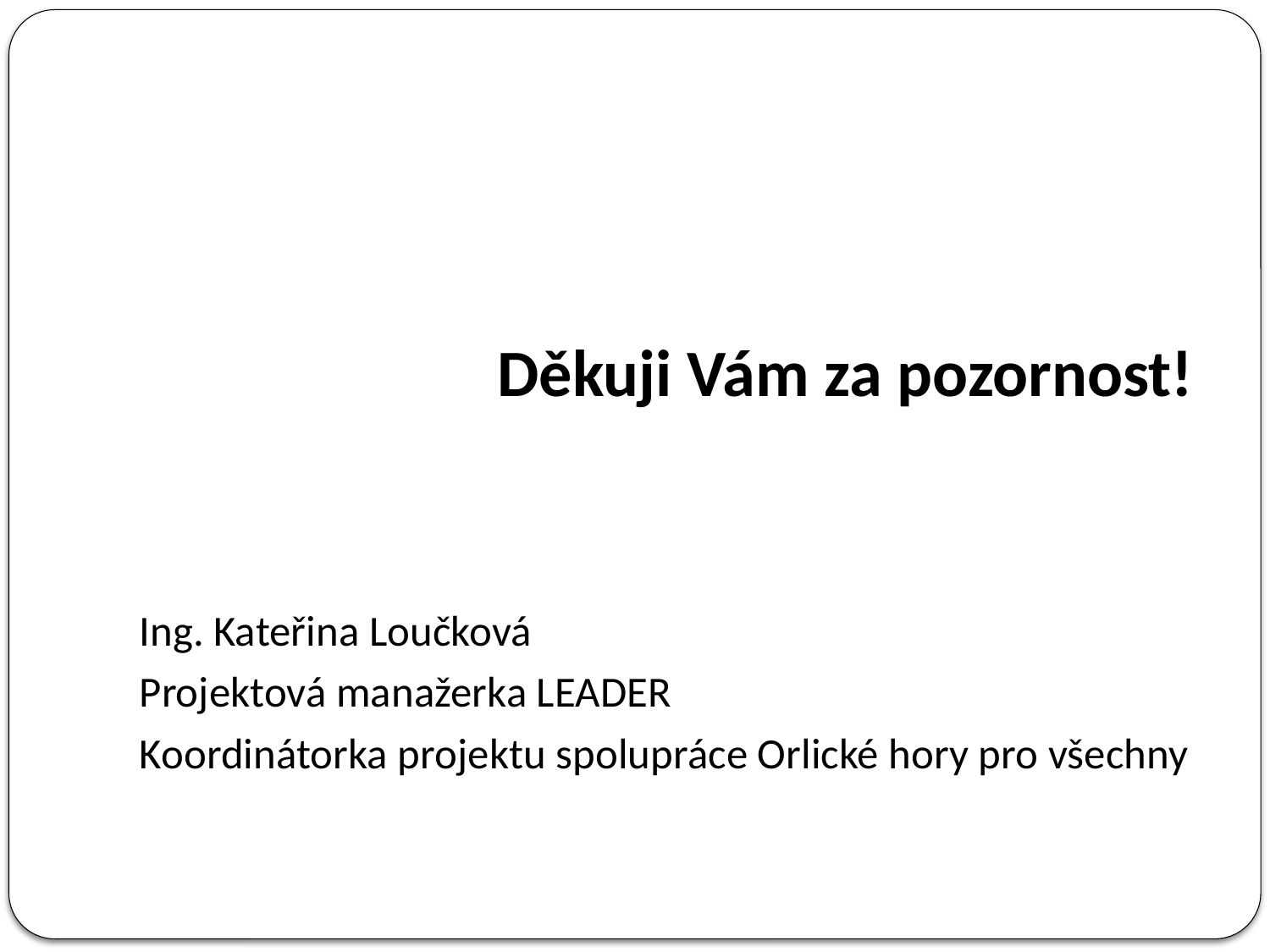

#

Děkuji Vám za pozornost!

Ing. Kateřina Loučková
Projektová manažerka LEADER
Koordinátorka projektu spolupráce Orlické hory pro všechny